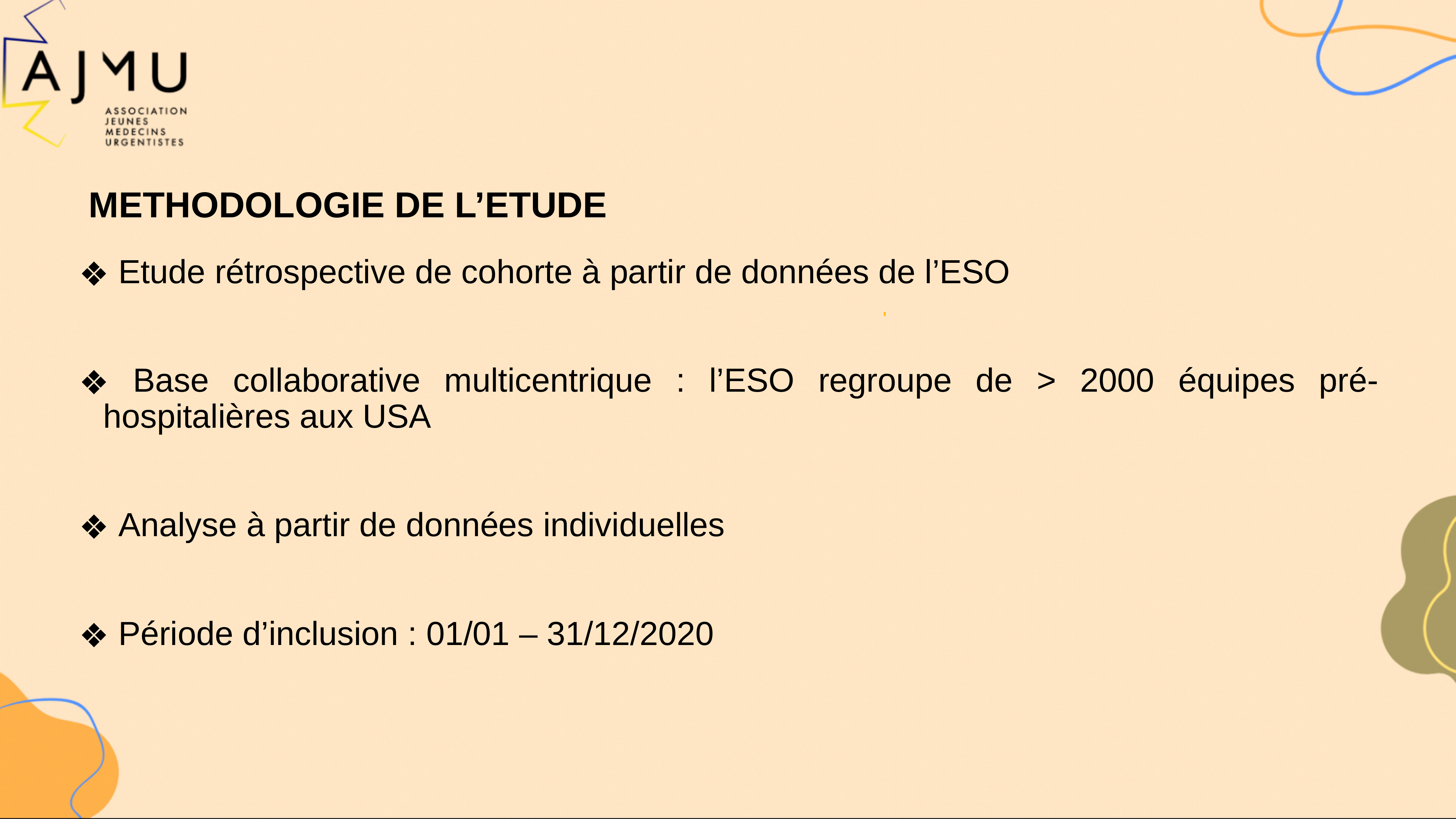

METHODOLOGIE DE L’ETUDE
 Etude rétrospective de cohorte à partir de données de l’ESO

 Base collaborative multicentrique : l’ESO regroupe de > 2000 équipes pré-hospitalières aux USA

 Analyse à partir de données individuelles

 Période d’inclusion : 01/01 – 31/12/2020